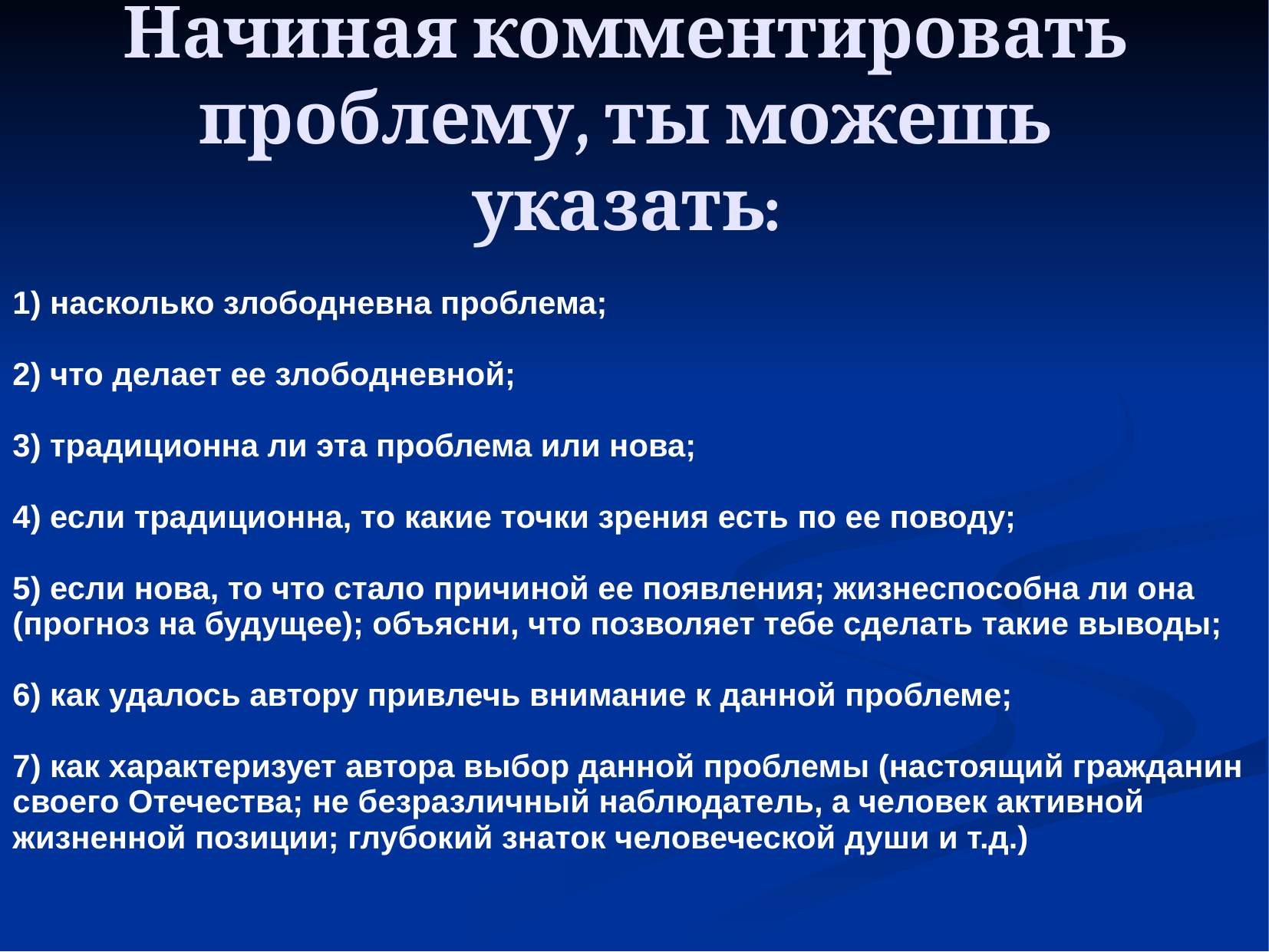

Начиная комментировать проблему, ты можешь указать:
1) насколько злободневна проблема;

2) что делает ее злободневной;

3) традиционна ли эта проблема или нова;

4) если традиционна, то какие точки зрения есть по ее поводу;

5) если нова, то что стало причиной ее появления; жизнеспособна ли она (прогноз на будущее); объясни, что позволяет тебе сделать такие выводы;

6) как удалось автору привлечь внимание к данной проблеме;

7) как характеризует автора выбор данной проблемы (настоящий гражданин своего Отечества; не безразличный наблюдатель, а человек активной жизненной позиции; глубокий знаток человеческой души и т.д.)